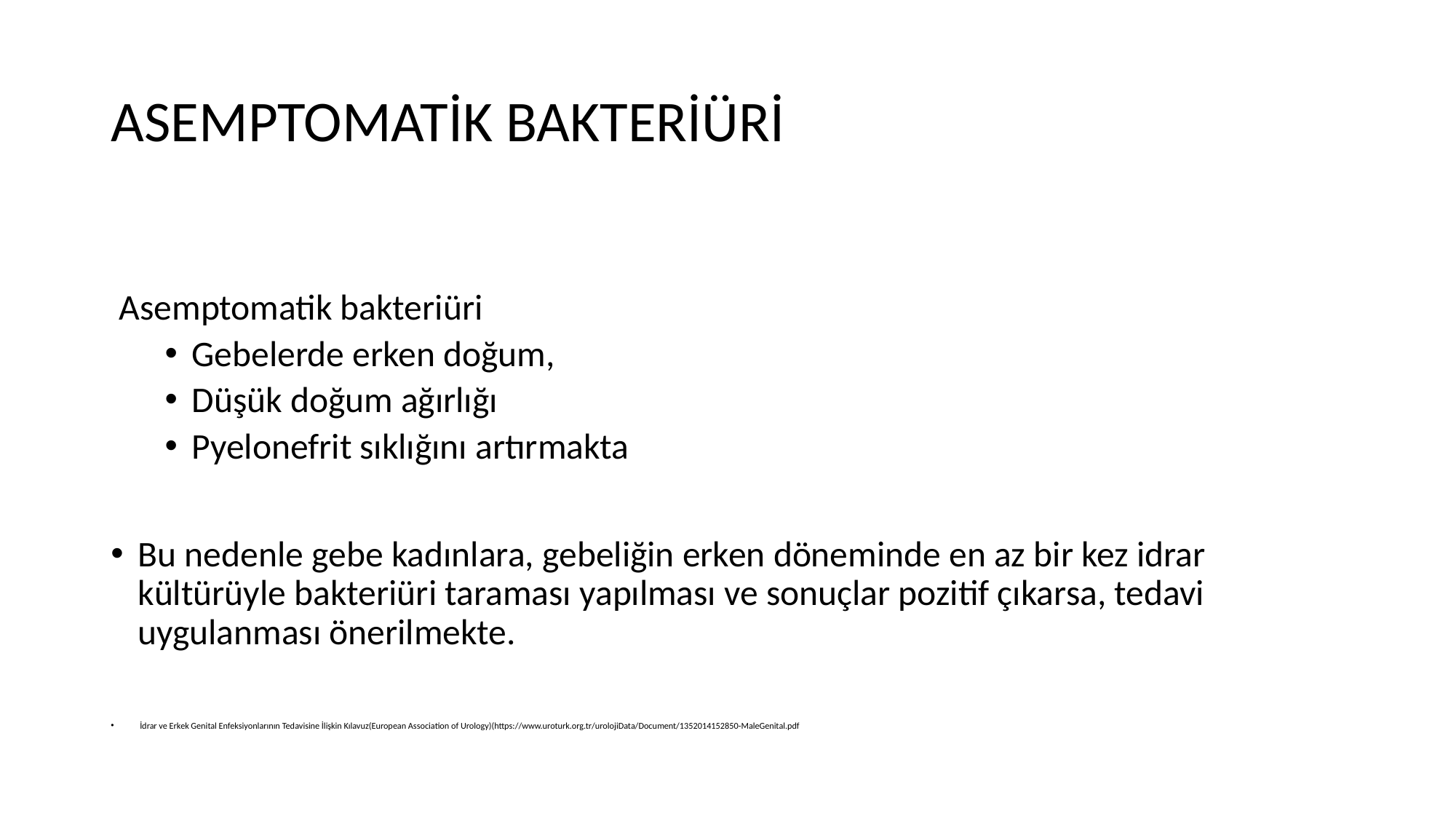

# ASEMPTOMATİK BAKTERİÜRİ

 Asemptomatik bakteriüri
Gebelerde erken doğum,
Düşük doğum ağırlığı
Pyelonefrit sıklığını artırmakta

Bu nedenle gebe kadınlara, gebeliğin erken döneminde en az bir kez idrar kültürüyle bakteriüri taraması yapılması ve sonuçlar pozitif çıkarsa, tedavi uygulanması önerilmekte.

 İdrar ve Erkek Genital Enfeksiyonlarının Tedavisine İlişkin Kılavuz(European Association of Urology)(https://www.uroturk.org.tr/urolojiData/Document/1352014152850-MaleGenital.pdf